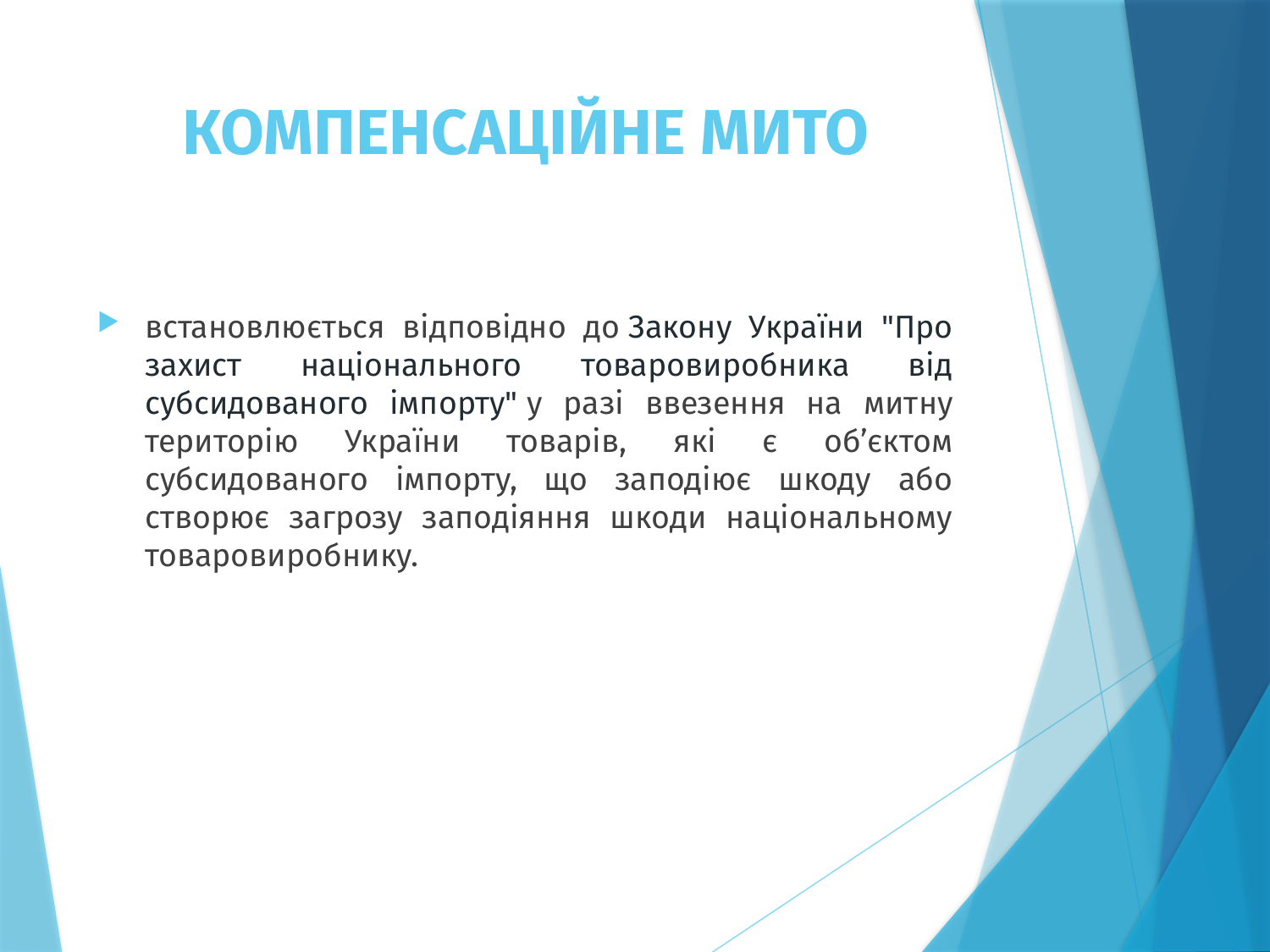

# КОМПЕНСАЦІЙНЕ МИТО
встановлюється відповідно до Закону України "Про захист національного товаровиробника від субсидованого імпорту" у разі ввезення на митну територію України товарів, які є об’єктом субсидованого імпорту, що заподіює шкоду або створює загрозу заподіяння шкоди національному товаровиробнику.